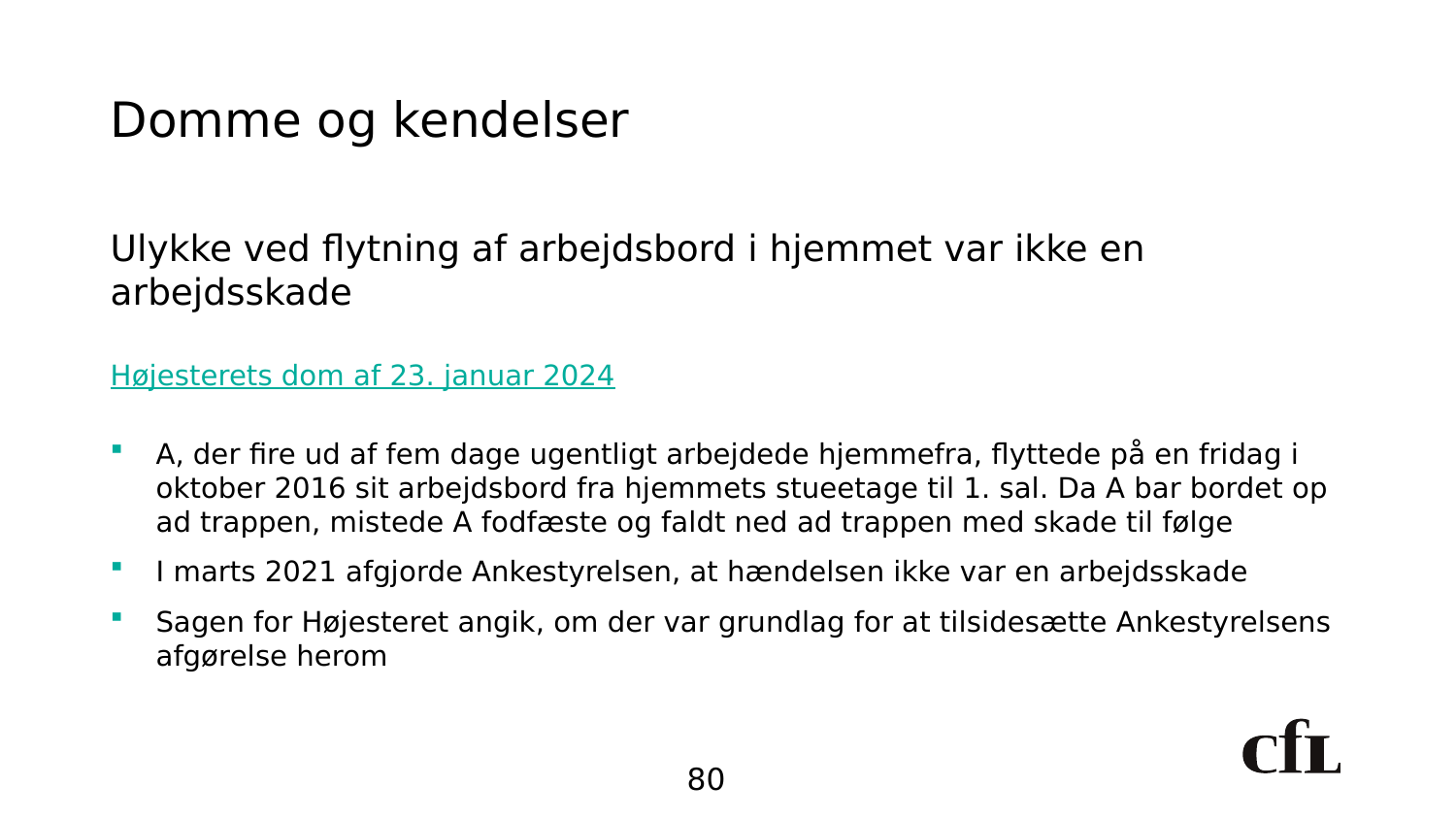

# Domme og kendelser
Ulykke ved flytning af arbejdsbord i hjemmet var ikke en arbejdsskade

Højesterets dom af 23. januar 2024

A, der fire ud af fem dage ugentligt arbejdede hjemmefra, flyttede på en fridag i oktober 2016 sit arbejdsbord fra hjemmets stueetage til 1. sal. Da A bar bordet op ad trappen, mistede A fodfæste og faldt ned ad trappen med skade til følge
I marts 2021 afgjorde Ankestyrelsen, at hændelsen ikke var en arbejdsskade
Sagen for Højesteret angik, om der var grundlag for at tilsidesætte Ankestyrelsens afgørelse herom

80